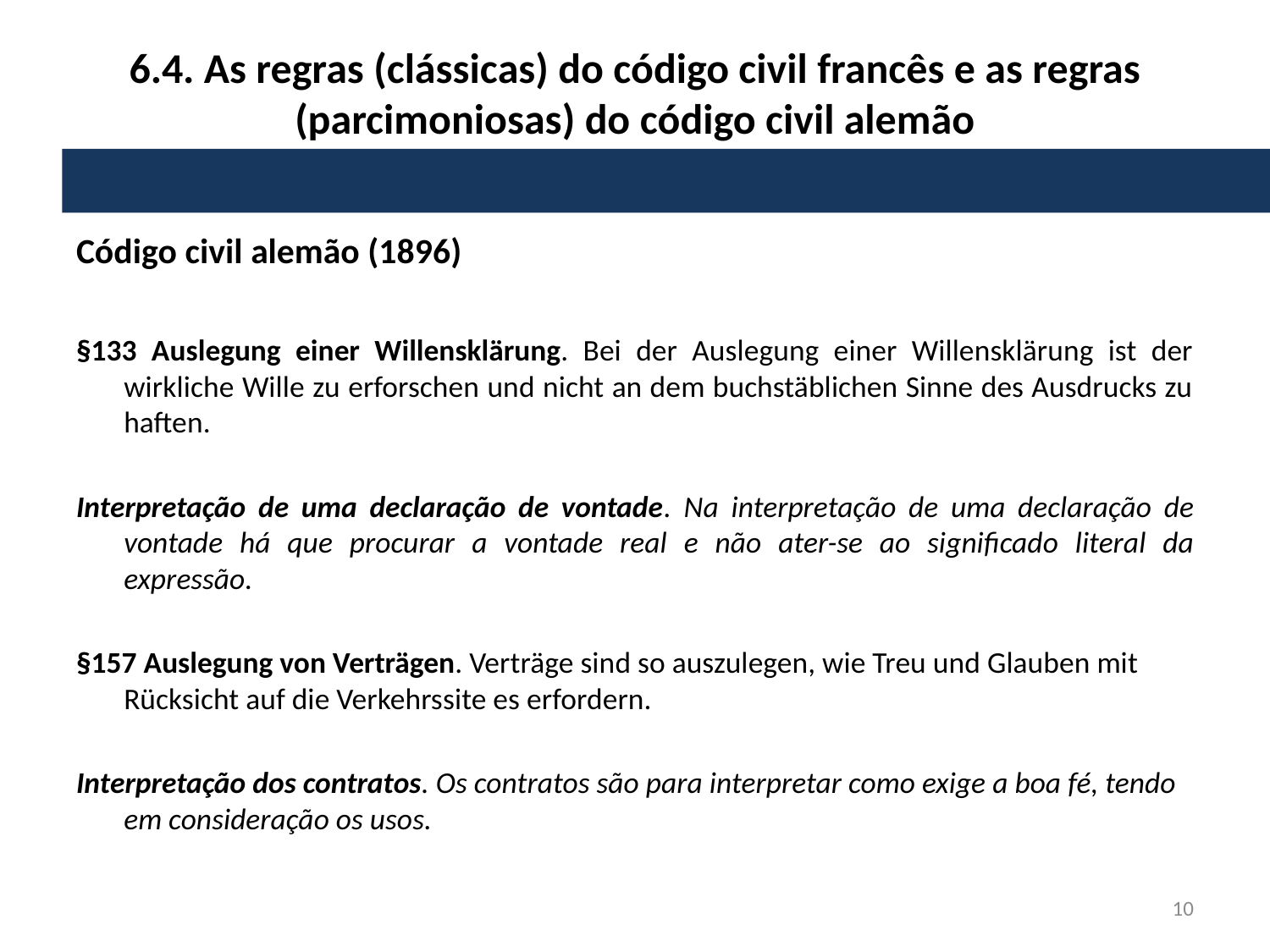

# 6.4. As regras (clássicas) do código civil francês e as regras (parcimoniosas) do código civil alemão

Código civil alemão (1896)

§133 Auslegung einer Willensklärung. Bei der Auslegung einer Willensklärung ist der wirkliche Wille zu erforschen und nicht an dem buchstäblichen Sinne des Ausdrucks zu haften.

Interpretação de uma declaração de vontade. Na interpretação de uma declaração de vontade há que procurar a vontade real e não ater-se ao significado literal da expressão.

§157 Auslegung von Verträgen. Verträge sind so auszulegen, wie Treu und Glauben mit Rücksicht auf die Verkehrssite es erfordern.

Interpretação dos contratos. Os contratos são para interpretar como exige a boa fé, tendo em consideração os usos.

10